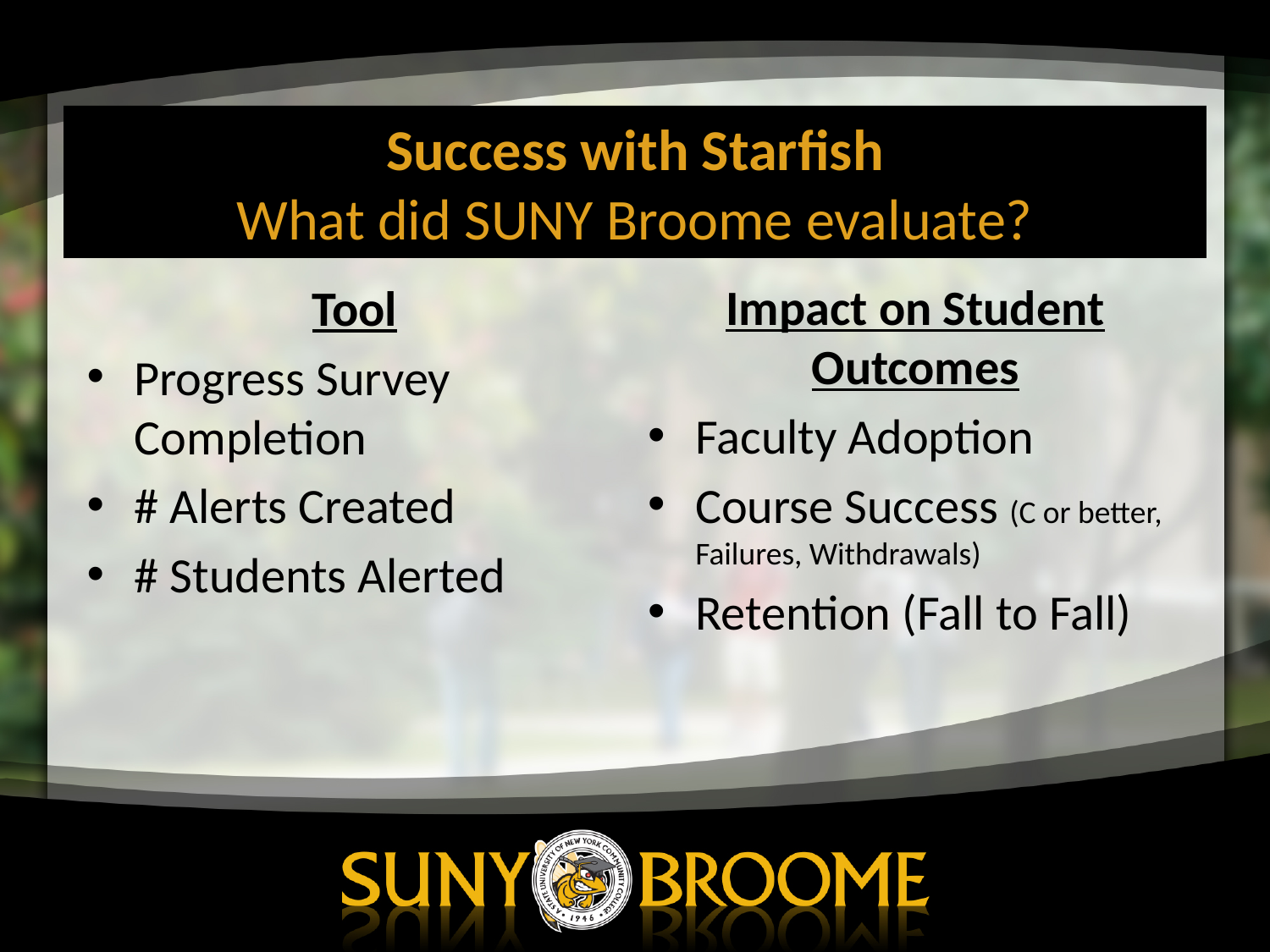

# Success with Starfish What did SUNY Broome evaluate?
Impact on Student Outcomes
Faculty Adoption
Course Success (C or better, Failures, Withdrawals)
Retention (Fall to Fall)

Tool
Progress Survey Completion
# Alerts Created
# Students Alerted